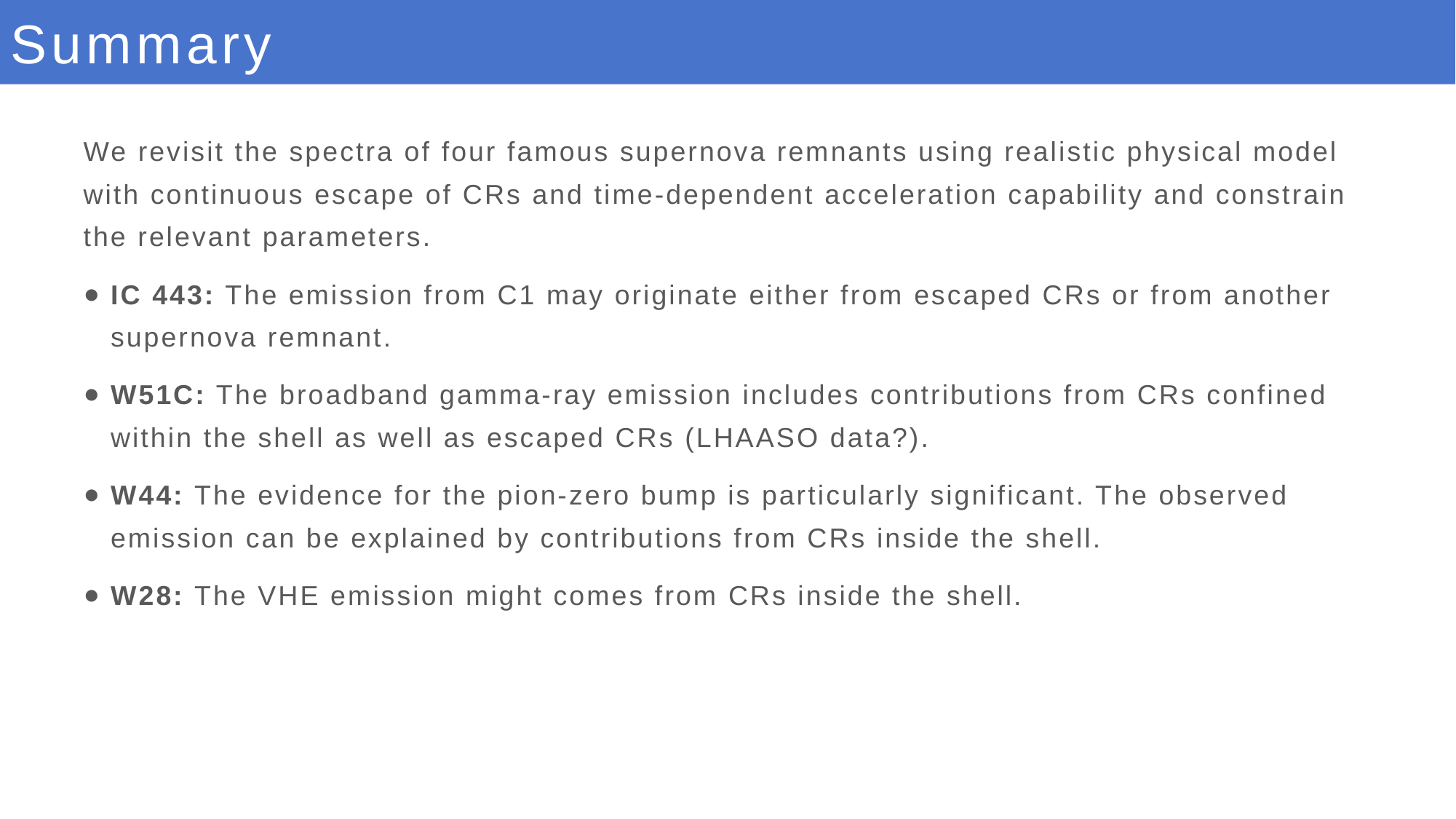

# Summary
We revisit the spectra of four famous supernova remnants using realistic physical model with continuous escape of CRs and time-dependent acceleration capability and constrain the relevant parameters.
IC 443: The emission from C1 may originate either from escaped CRs or from another supernova remnant.
W51C: The broadband gamma-ray emission includes contributions from CRs confined within the shell as well as escaped CRs (LHAASO data?).
W44: The evidence for the pion-zero bump is particularly significant. The observed emission can be explained by contributions from CRs inside the shell.
W28: The VHE emission might comes from CRs inside the shell.